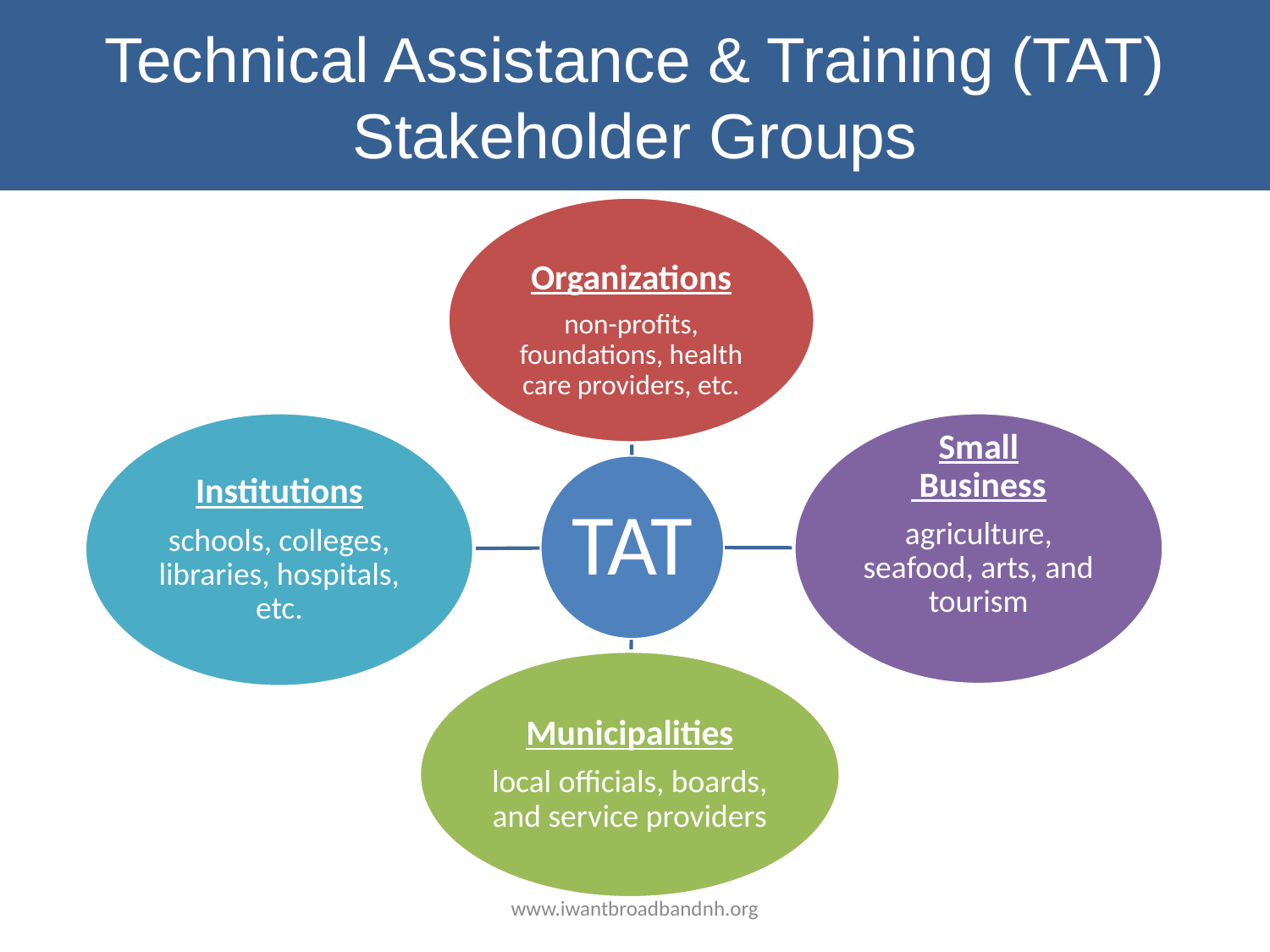

Technical Assistance & Training (TAT)
Stakeholder Groups
TAT

Organizations
non-profits, foundations, health care providers, etc.

Small
 Business
agriculture, seafood, arts, and tourism

Municipalities
local officials, boards, and service providers

Institutions
schools, colleges, libraries, hospitals, etc.
www.iwantbroadbandnh.org